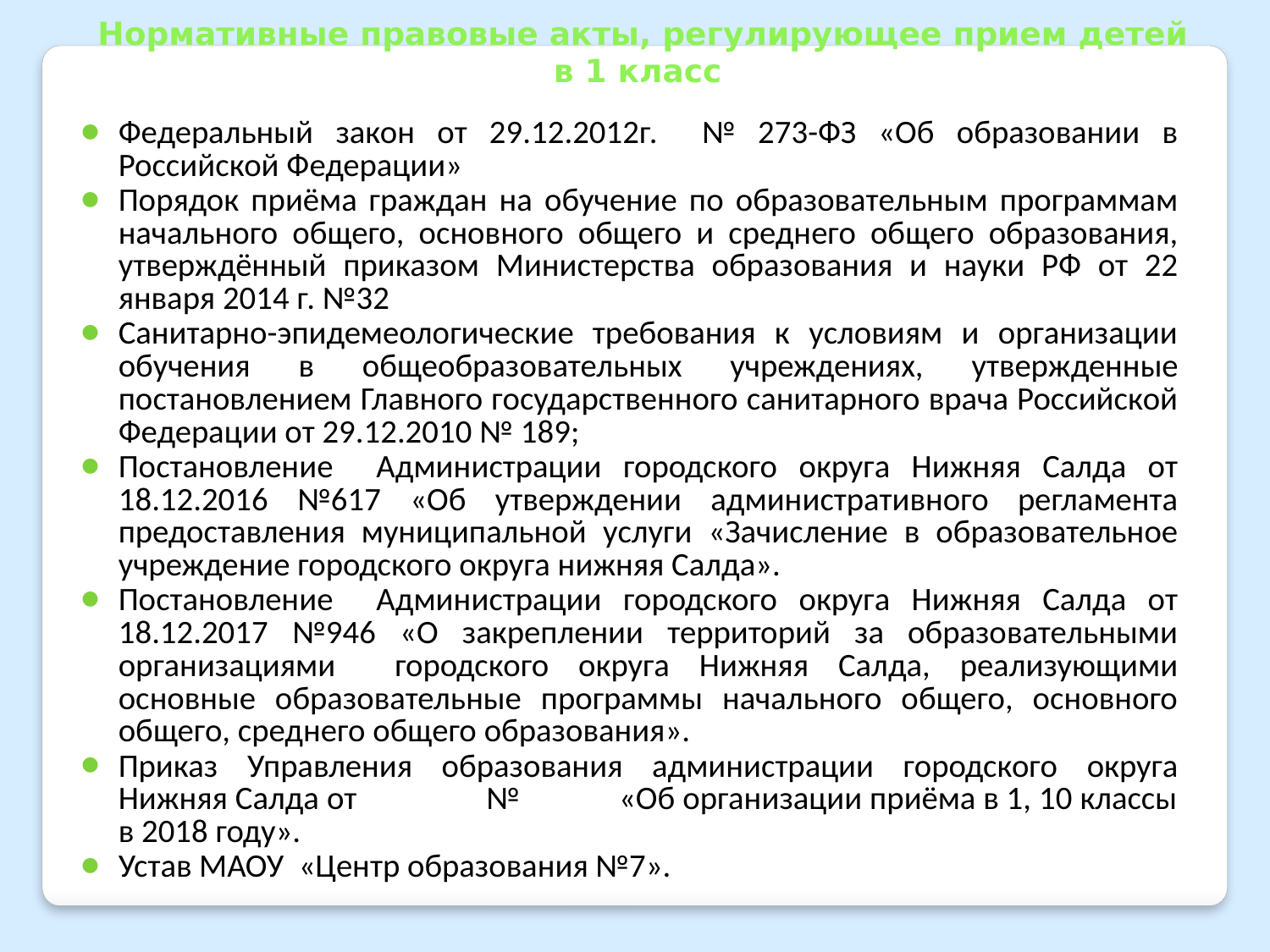

Нормативные правовые акты, регулирующее прием детей в 1 класс
Федеральный закон от 29.12.2012г.  № 273-ФЗ «Об образовании в Российской Федерации»
Порядок приёма граждан на обучение по образовательным программам начального общего, основного общего и среднего общего образования, утверждённый приказом Министерства образования и науки РФ от 22 января 2014 г. №32
Санитарно-эпидемеологические требования к условиям и организации обучения в общеобразовательных учреждениях, утвержденные постановлением Главного государственного санитарного врача Российской Федерации от 29.12.2010 № 189;
Постановление  Администрации городского округа Нижняя Салда от 18.12.2016 №617 «Об утверждении административного регламента предоставления муниципальной услуги «Зачисление в образовательное учреждение городского округа нижняя Салда».
Постановление  Администрации городского округа Нижняя Салда от 18.12.2017 №946 «О закреплении территорий за образовательными организациями  городского округа Нижняя Салда, реализующими основные образовательные программы начального общего, основного общего, среднего общего образования».
Приказ Управления образования администрации городского округа Нижняя Салда от                 №             «Об организации приёма в 1, 10 классы в 2018 году».
Устав МАОУ  «Центр образования №7».